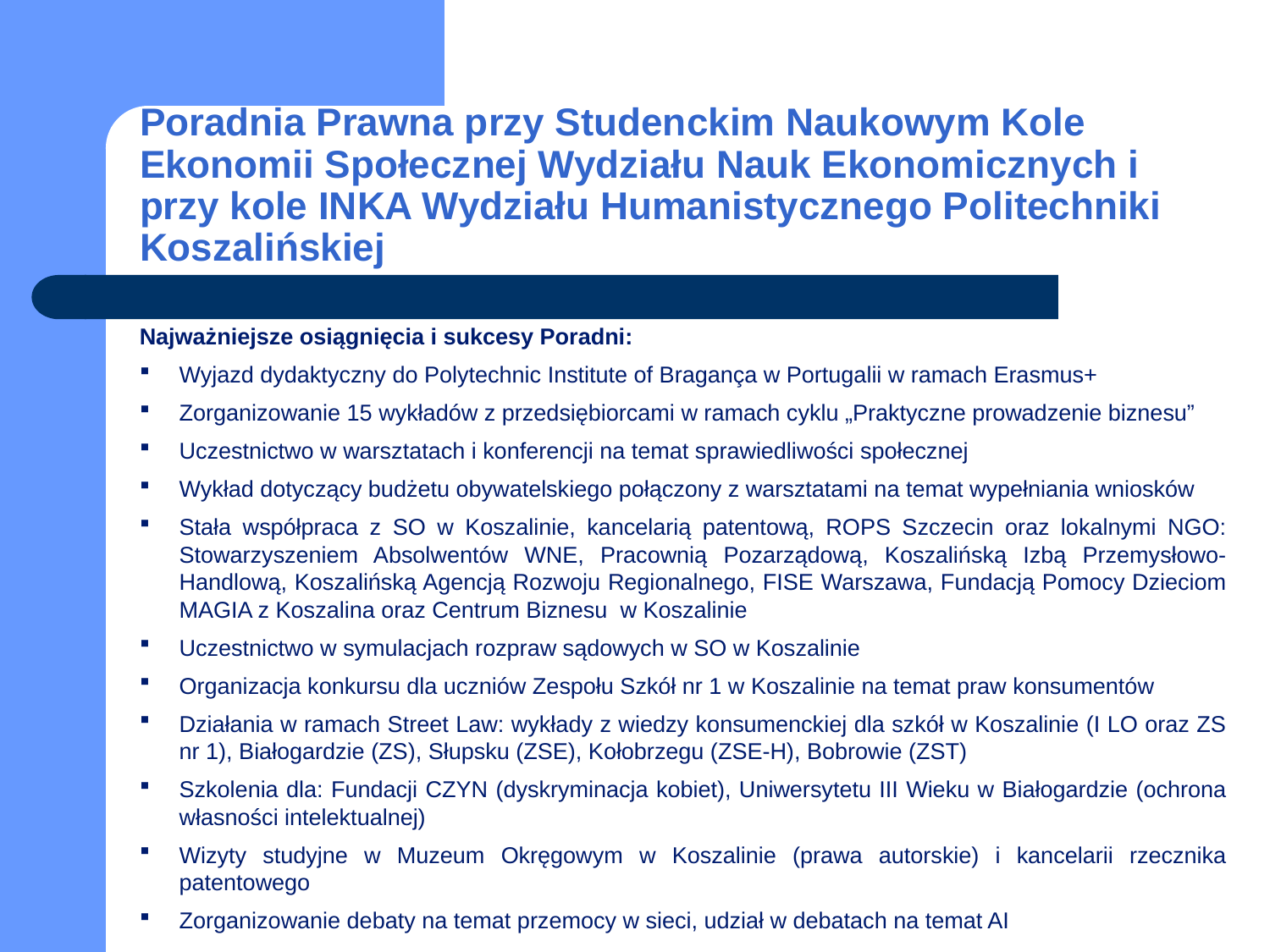

# Poradnia Prawna przy Studenckim Naukowym Kole Ekonomii Społecznej Wydziału Nauk Ekonomicznych i przy kole INKA Wydziału Humanistycznego Politechniki Koszalińskiej
Najważniejsze osiągnięcia i sukcesy Poradni:
Wyjazd dydaktyczny do Polytechnic Institute of Bragança w Portugalii w ramach Erasmus+
Zorganizowanie 15 wykładów z przedsiębiorcami w ramach cyklu „Praktyczne prowadzenie biznesu”
Uczestnictwo w warsztatach i konferencji na temat sprawiedliwości społecznej
Wykład dotyczący budżetu obywatelskiego połączony z warsztatami na temat wypełniania wniosków
Stała współpraca z SO w Koszalinie, kancelarią patentową, ROPS Szczecin oraz lokalnymi NGO: Stowarzyszeniem Absolwentów WNE, Pracownią Pozarządową, Koszalińską Izbą Przemysłowo-Handlową, Koszalińską Agencją Rozwoju Regionalnego, FISE Warszawa, Fundacją Pomocy Dzieciom MAGIA z Koszalina oraz Centrum Biznesu  w Koszalinie
Uczestnictwo w symulacjach rozpraw sądowych w SO w Koszalinie
Organizacja konkursu dla uczniów Zespołu Szkół nr 1 w Koszalinie na temat praw konsumentów
Działania w ramach Street Law: wykłady z wiedzy konsumenckiej dla szkół w Koszalinie (I LO oraz ZS nr 1), Białogardzie (ZS), Słupsku (ZSE), Kołobrzegu (ZSE-H), Bobrowie (ZST)
Szkolenia dla: Fundacji CZYN (dyskryminacja kobiet), Uniwersytetu III Wieku w Białogardzie (ochrona własności intelektualnej)
Wizyty studyjne w Muzeum Okręgowym w Koszalinie (prawa autorskie) i kancelarii rzecznika patentowego
Zorganizowanie debaty na temat przemocy w sieci, udział w debatach na temat AI

[unsupported chart]